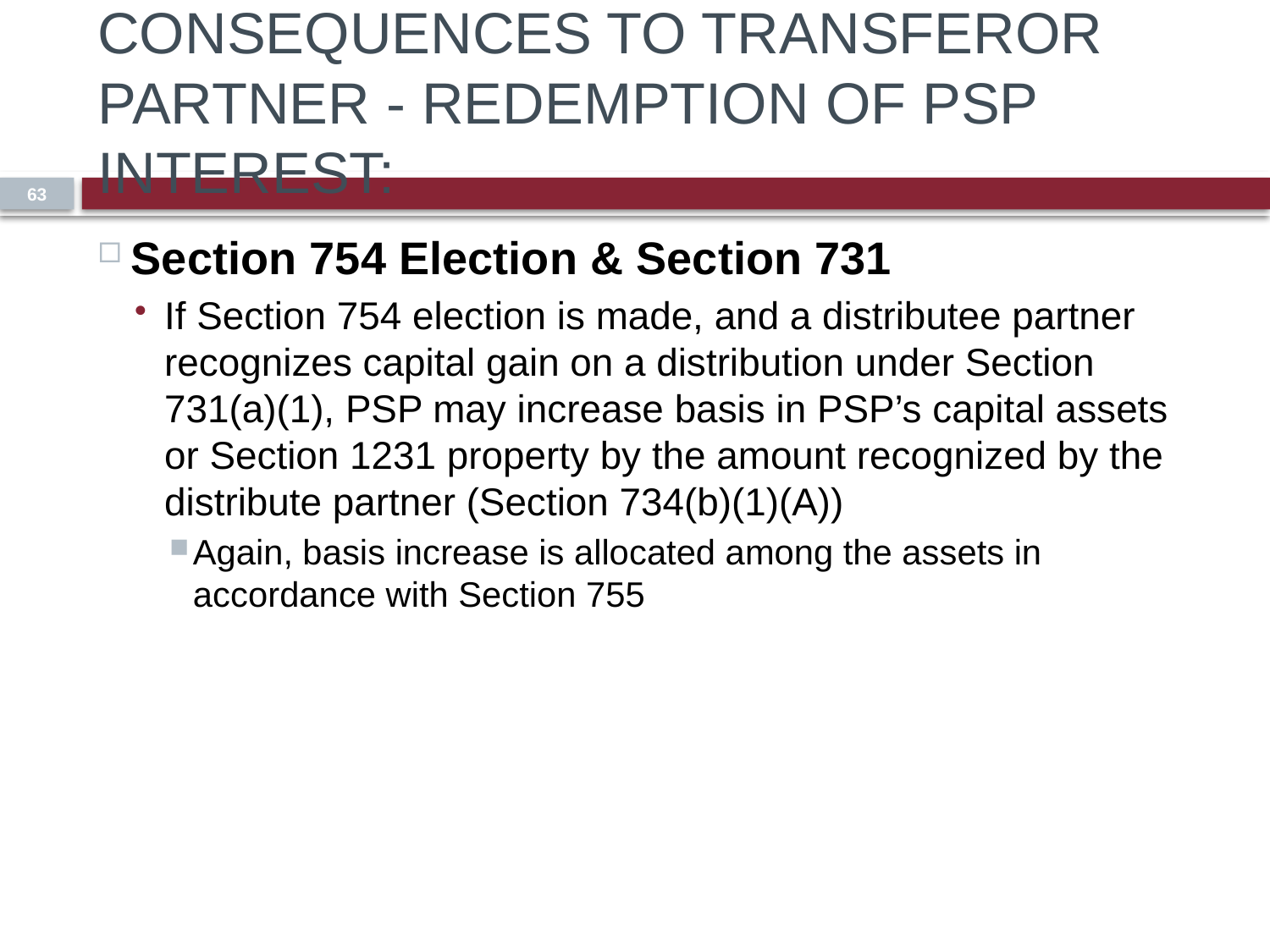

# Consequences to Transferor Partner - Redemption of PSP Interest:
63
Section 754 Election & Section 731
If Section 754 election is made, and a distributee partner recognizes capital gain on a distribution under Section 731(a)(1), PSP may increase basis in PSP’s capital assets or Section 1231 property by the amount recognized by the distribute partner (Section 734(b)(1)(A))
Again, basis increase is allocated among the assets in accordance with Section 755